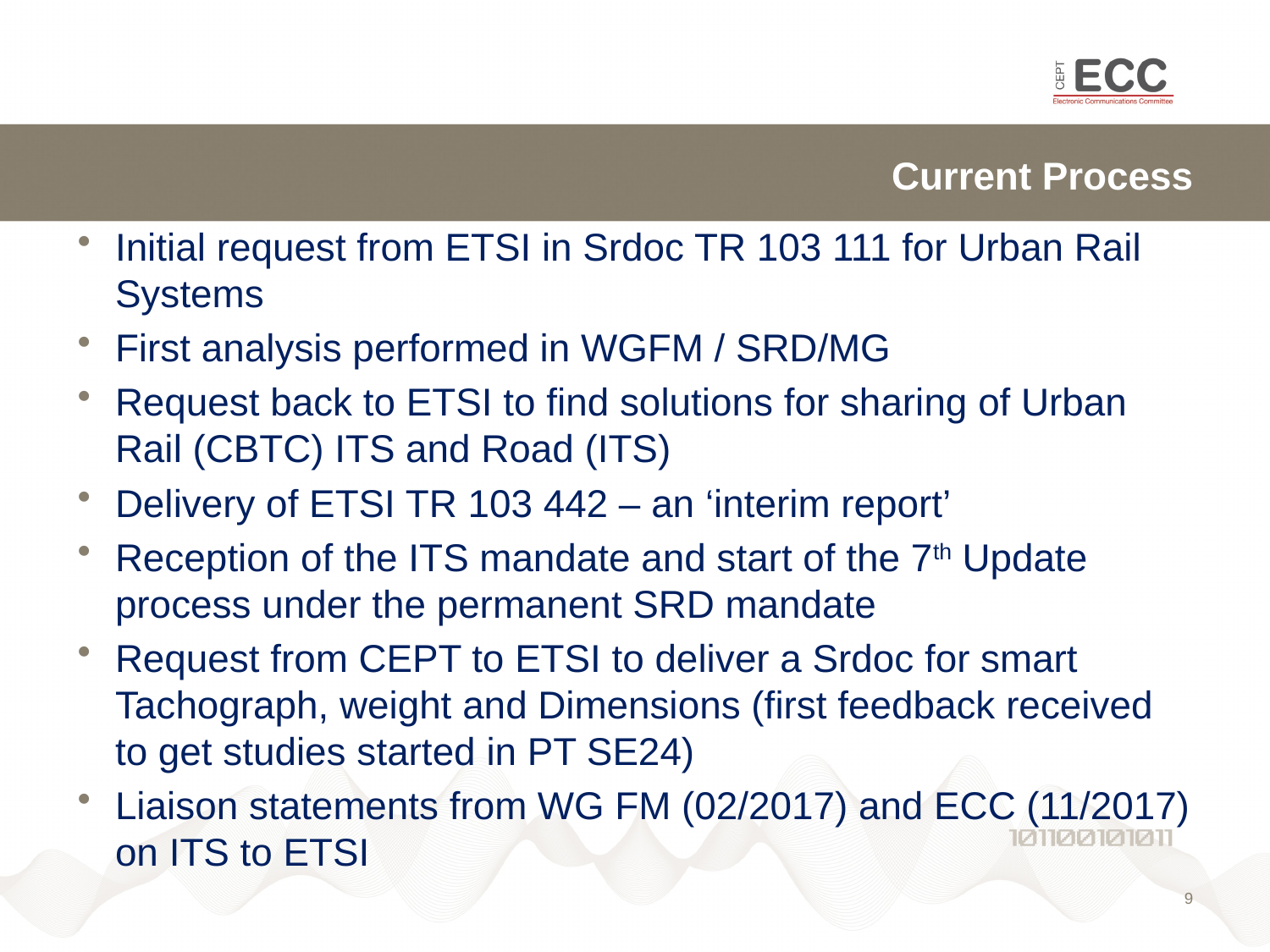

# Current Process
Initial request from ETSI in Srdoc TR 103 111 for Urban Rail Systems
First analysis performed in WGFM / SRD/MG
Request back to ETSI to find solutions for sharing of Urban Rail (CBTC) ITS and Road (ITS)
Delivery of ETSI TR 103 442 – an ‘interim report’
Reception of the ITS mandate and start of the 7th Update process under the permanent SRD mandate
Request from CEPT to ETSI to deliver a Srdoc for smart Tachograph, weight and Dimensions (first feedback received to get studies started in PT SE24)
Liaison statements from WG FM (02/2017) and ECC (11/2017) on ITS to ETSI
9